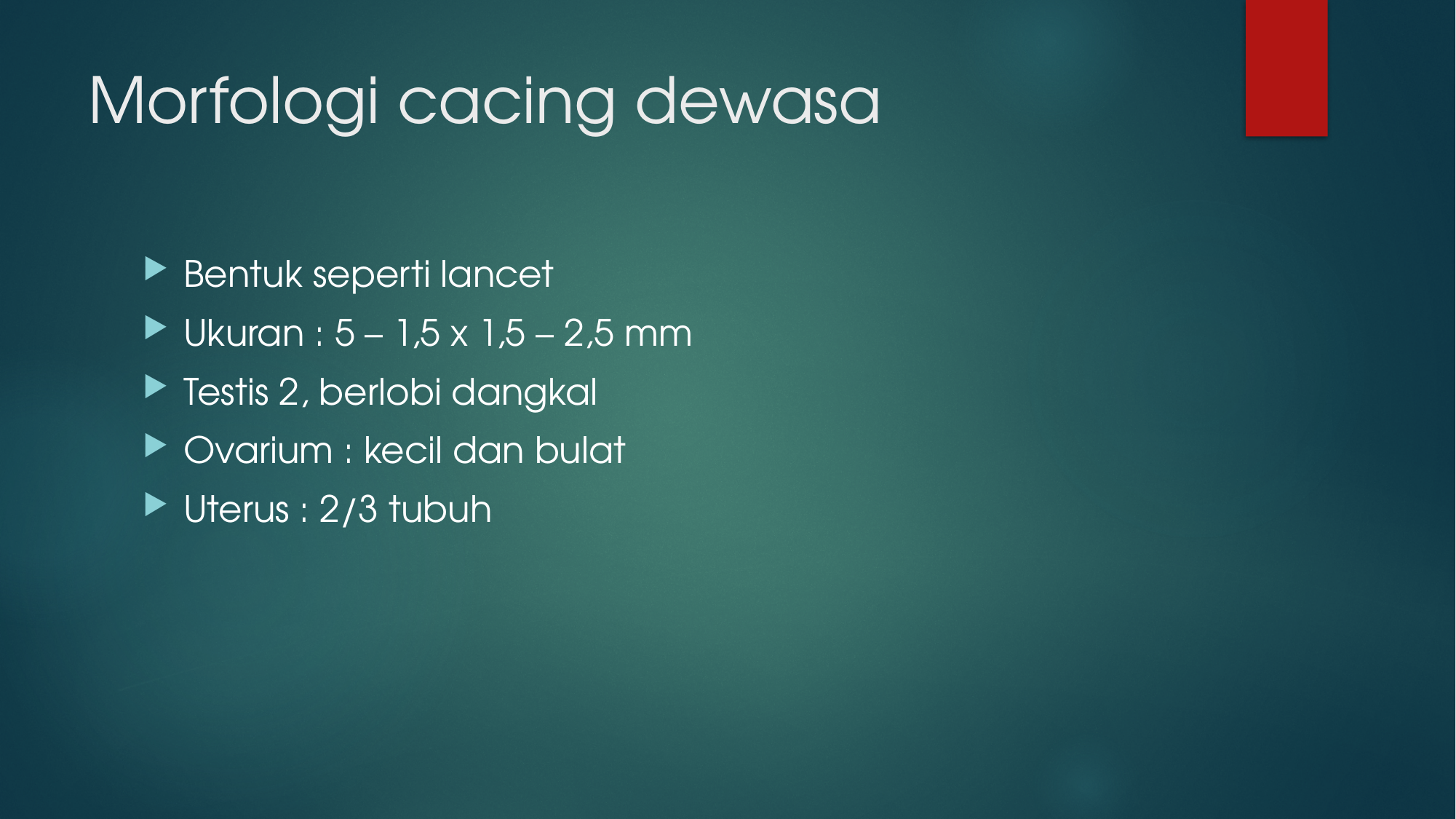

# Morfologi cacing dewasa
Bentuk seperti lancet
Ukuran : 5 – 1,5 x 1,5 – 2,5 mm
Testis 2, berlobi dangkal
Ovarium : kecil dan bulat
Uterus : 2/3 tubuh